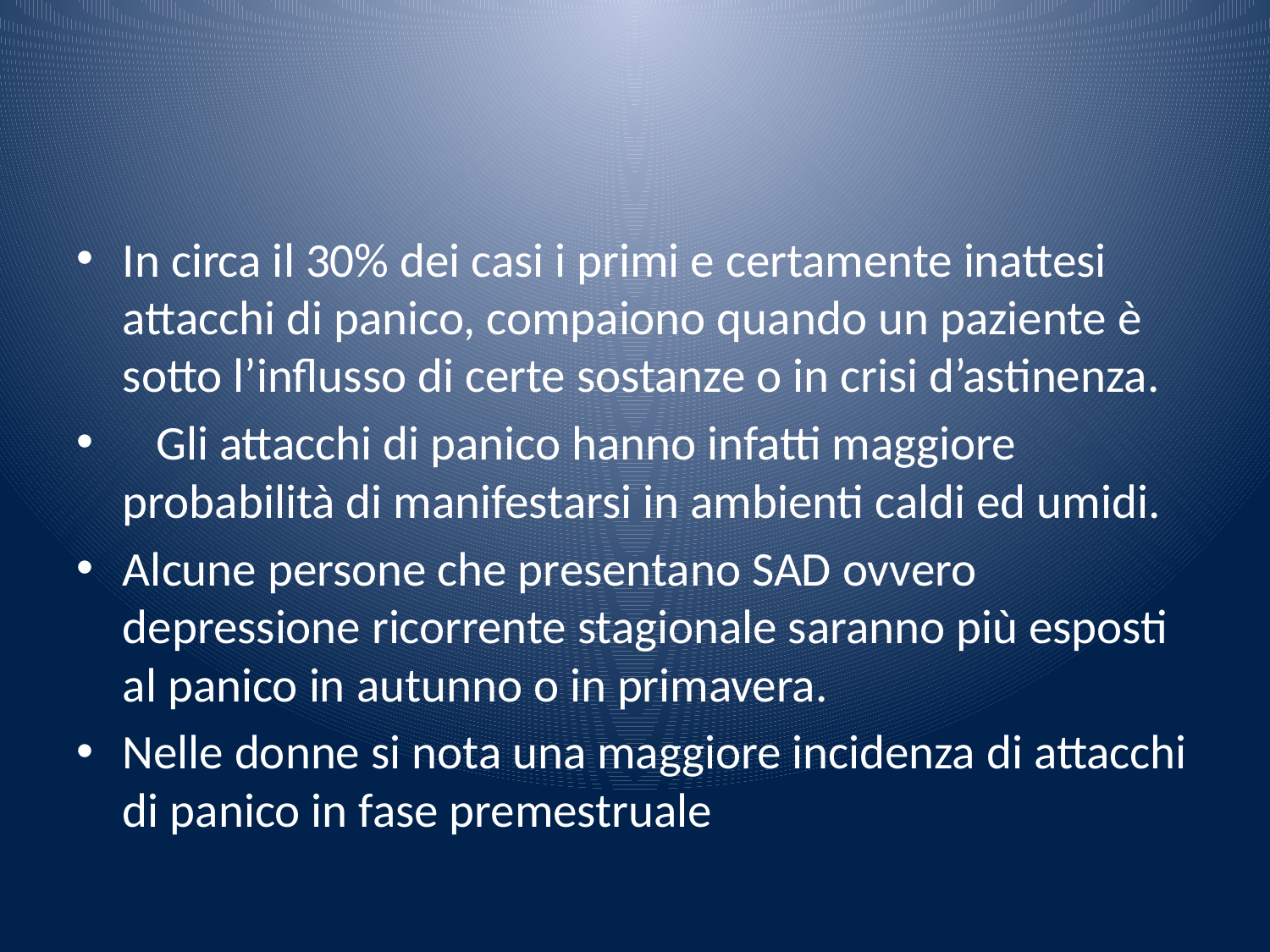

#
In circa il 30% dei casi i primi e certamente inattesi attacchi di panico, compaiono quando un paziente è sotto l’influsso di certe sostanze o in crisi d’astinenza.
   Gli attacchi di panico hanno infatti maggiore probabilità di manifestarsi in ambienti caldi ed umidi.
Alcune persone che presentano SAD ovvero depressione ricorrente stagionale saranno più esposti al panico in autunno o in primavera.
Nelle donne si nota una maggiore incidenza di attacchi di panico in fase premestruale